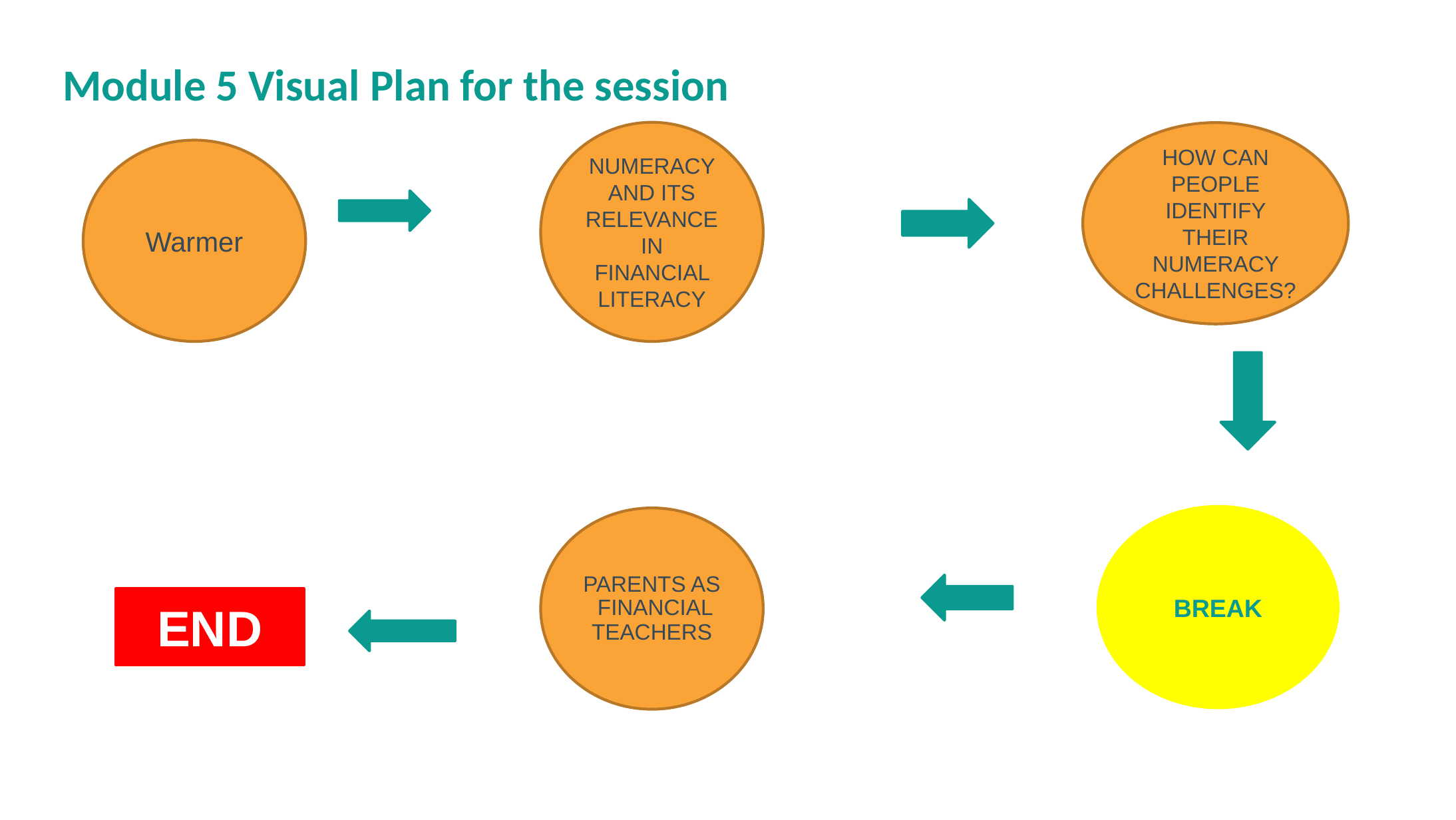

# Module 5 Visual Plan for the session
NUMERACY AND ITS RELEVANCE IN FINANCIAL LITERACY
HOW CAN PEOPLE IDENTIFY THEIR NUMERACY CHALLENGES?
Warmer

BREAK
PARENTS AS  FINANCIAL TEACHERS

END